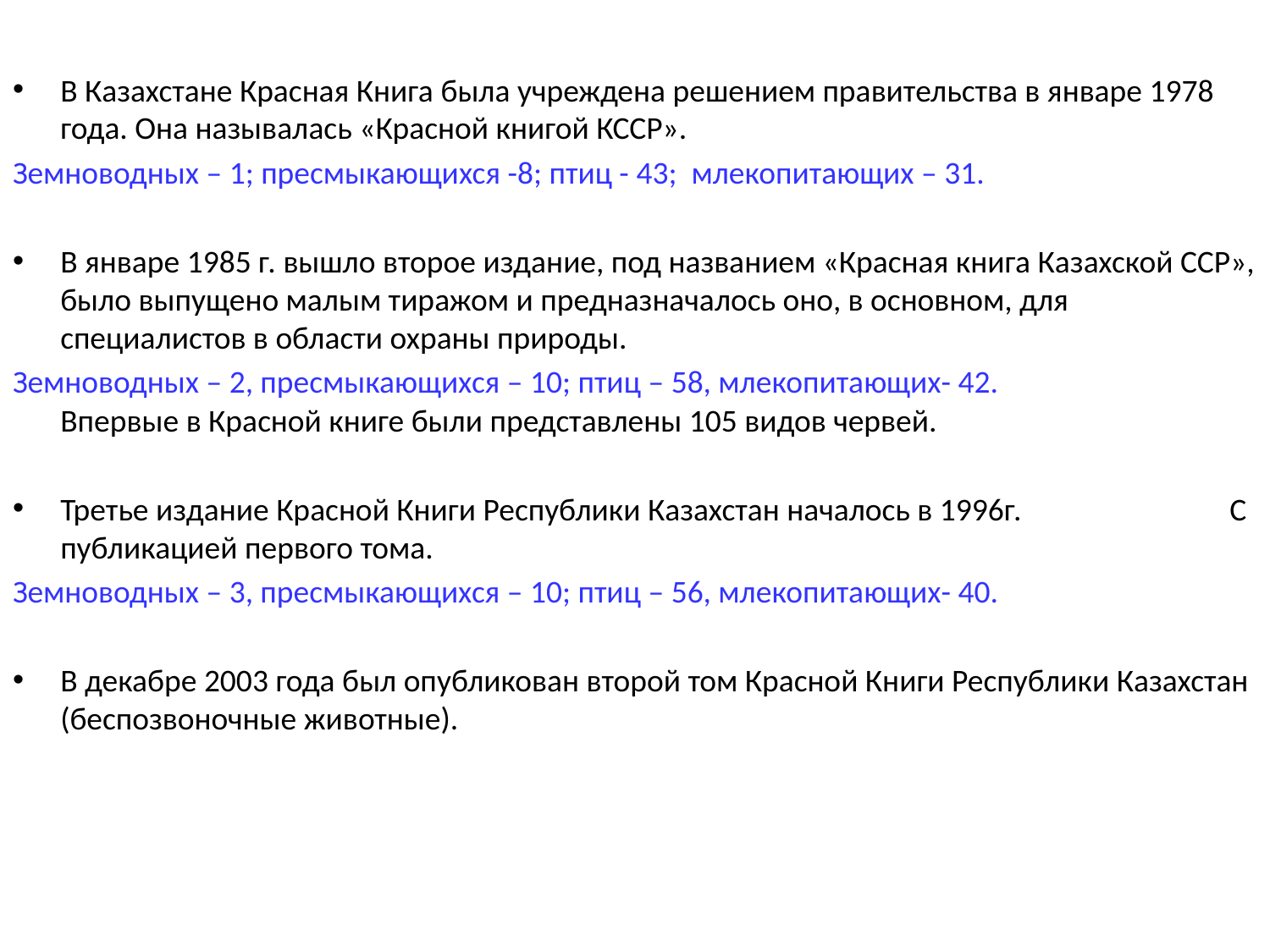

В Казахстане Красная Книга была учреждена решением правительства в январе 1978 года. Она называлась «Красной книгой КССР».
Земноводных – 1; пресмыкающихся -8; птиц - 43;  млекопитающих – 31.

В январе 1985 г. вышло второе издание, под названием «Красная книга Казахской ССР», было выпущено малым тиражом и предназначалось оно, в основном, для специалистов в области охраны природы.
Земноводных – 2, пресмыкающихся – 10; птиц – 58, млекопитающих- 42.                       Впервые в Красной книге были представлены 105 видов червей.

Третье издание Красной Книги Республики Казахстан началось в 1996г.                             С публикацией первого тома.
Земноводных – 3, пресмыкающихся – 10; птиц – 56, млекопитающих- 40.

В декабре 2003 года был опубликован второй том Красной Книги Республики Казахстан (беспозвоночные животные).